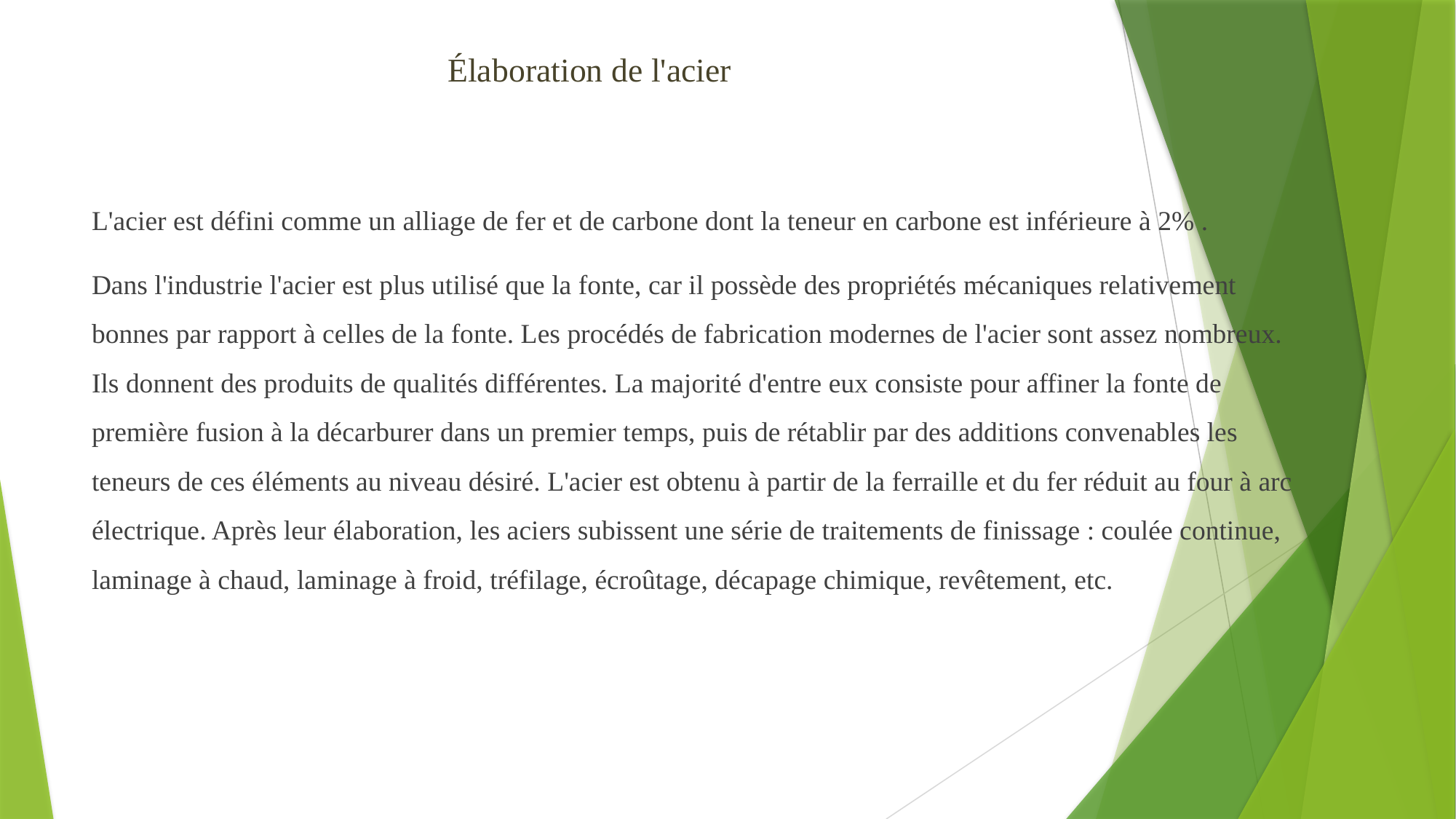

# Élaboration de l'acier
L'acier est défini comme un alliage de fer et de carbone dont la teneur en carbone est inférieure à 2% .
Dans l'industrie l'acier est plus utilisé que la fonte, car il possède des propriétés mécaniques relativement bonnes par rapport à celles de la fonte. Les procédés de fabrication modernes de l'acier sont assez nombreux. Ils donnent des produits de qualités différentes. La majorité d'entre eux consiste pour affiner la fonte de première fusion à la décarburer dans un premier temps, puis de rétablir par des additions convenables les teneurs de ces éléments au niveau désiré. L'acier est obtenu à partir de la ferraille et du fer réduit au four à arc électrique. Après leur élaboration, les aciers subissent une série de traitements de finissage : coulée continue, laminage à chaud, laminage à froid, tréfilage, écroûtage, décapage chimique, revêtement, etc.